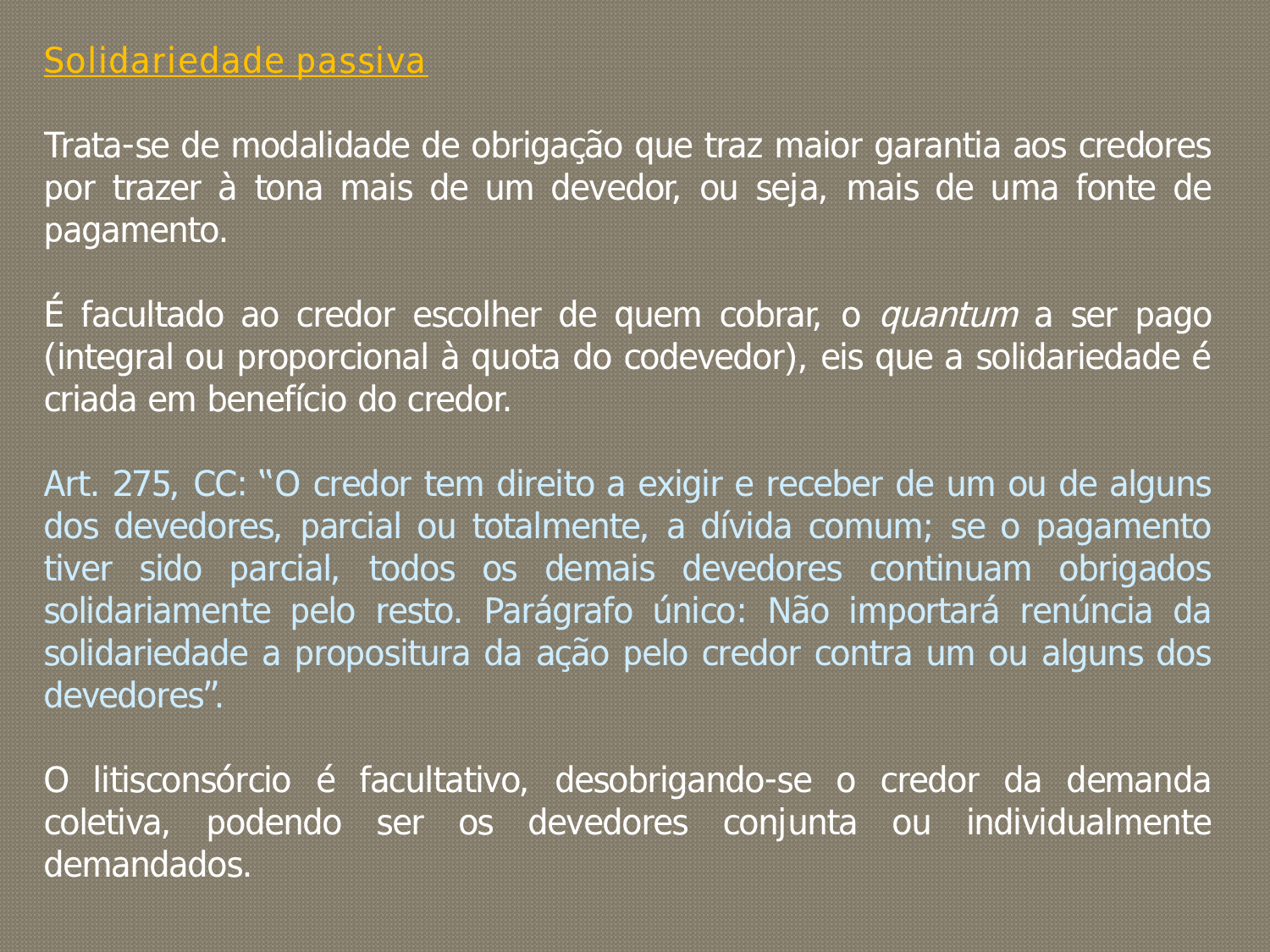

Solidariedade passiva

Trata-se de modalidade de obrigação que traz maior garantia aos credores por trazer à tona mais de um devedor, ou seja, mais de uma fonte de pagamento.

É facultado ao credor escolher de quem cobrar, o quantum a ser pago (integral ou proporcional à quota do codevedor), eis que a solidariedade é criada em benefício do credor.

Art. 275, CC: “O credor tem direito a exigir e receber de um ou de alguns dos devedores, parcial ou totalmente, a dívida comum; se o pagamento tiver sido parcial, todos os demais devedores continuam obrigados solidariamente pelo resto. Parágrafo único: Não importará renúncia da solidariedade a propositura da ação pelo credor contra um ou alguns dos devedores”.

O litisconsórcio é facultativo, desobrigando-se o credor da demanda coletiva, podendo ser os devedores conjunta ou individualmente demandados.